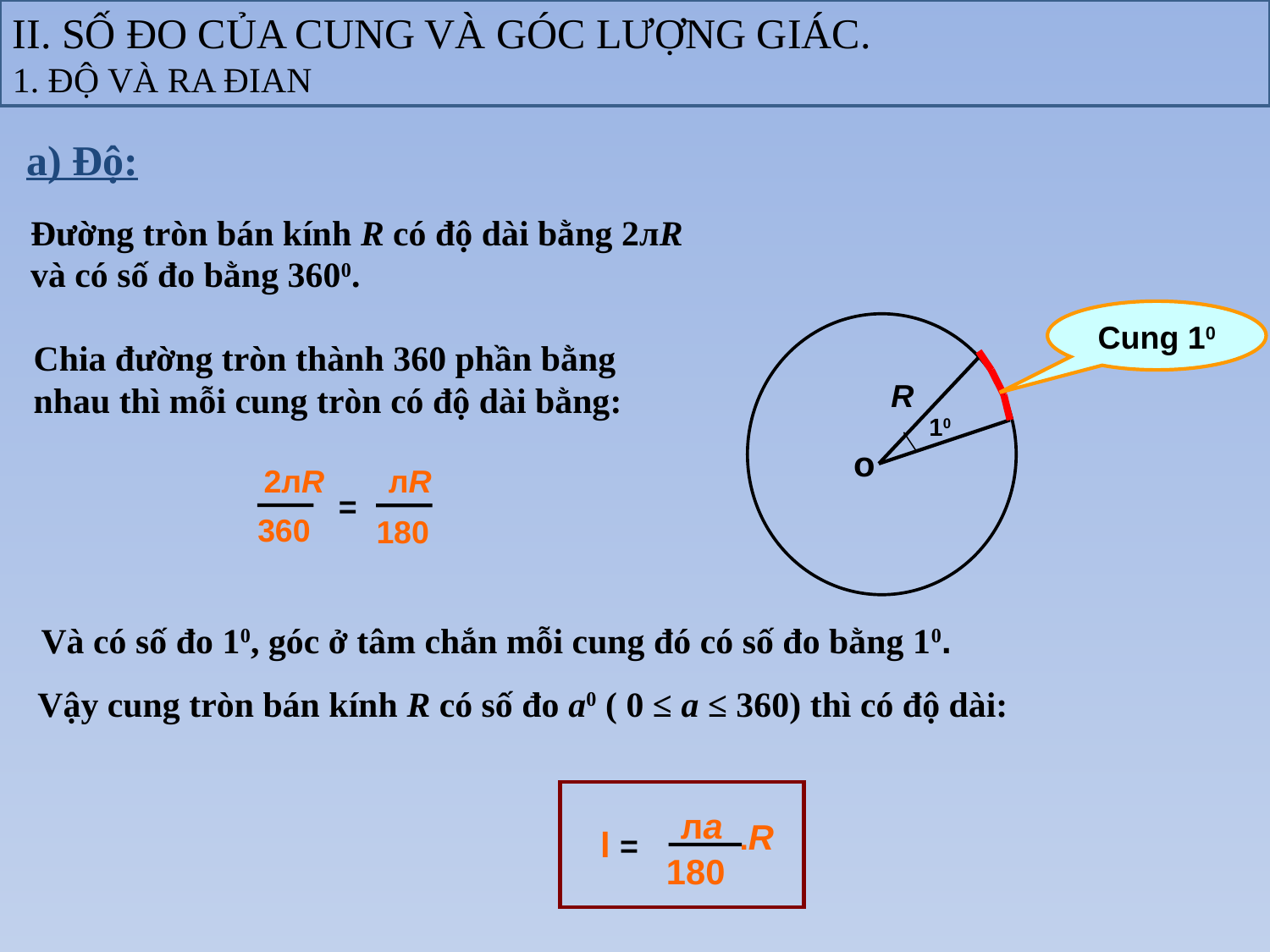

II. SỐ ĐO CỦA CUNG VÀ GÓC LƯỢNG GIÁC.
1. ĐỘ VÀ RA ĐIAN
a) Độ:
Đường tròn bán kính R có độ dài bằng 2лR
và có số đo bằng 3600.
Cung 10

R

10

o
Chia đường tròn thành 360 phần bằng
nhau thì mỗi cung tròn có độ dài bằng:
2лR
360

лR

=
180
Và có số đo 10, góc ở tâm chắn mỗi cung đó có số đo bằng 10.
Vậy cung tròn bán kính R có số đo a0 ( 0 ≤ a ≤ 360) thì có độ dài:

лa
.R
180

l =